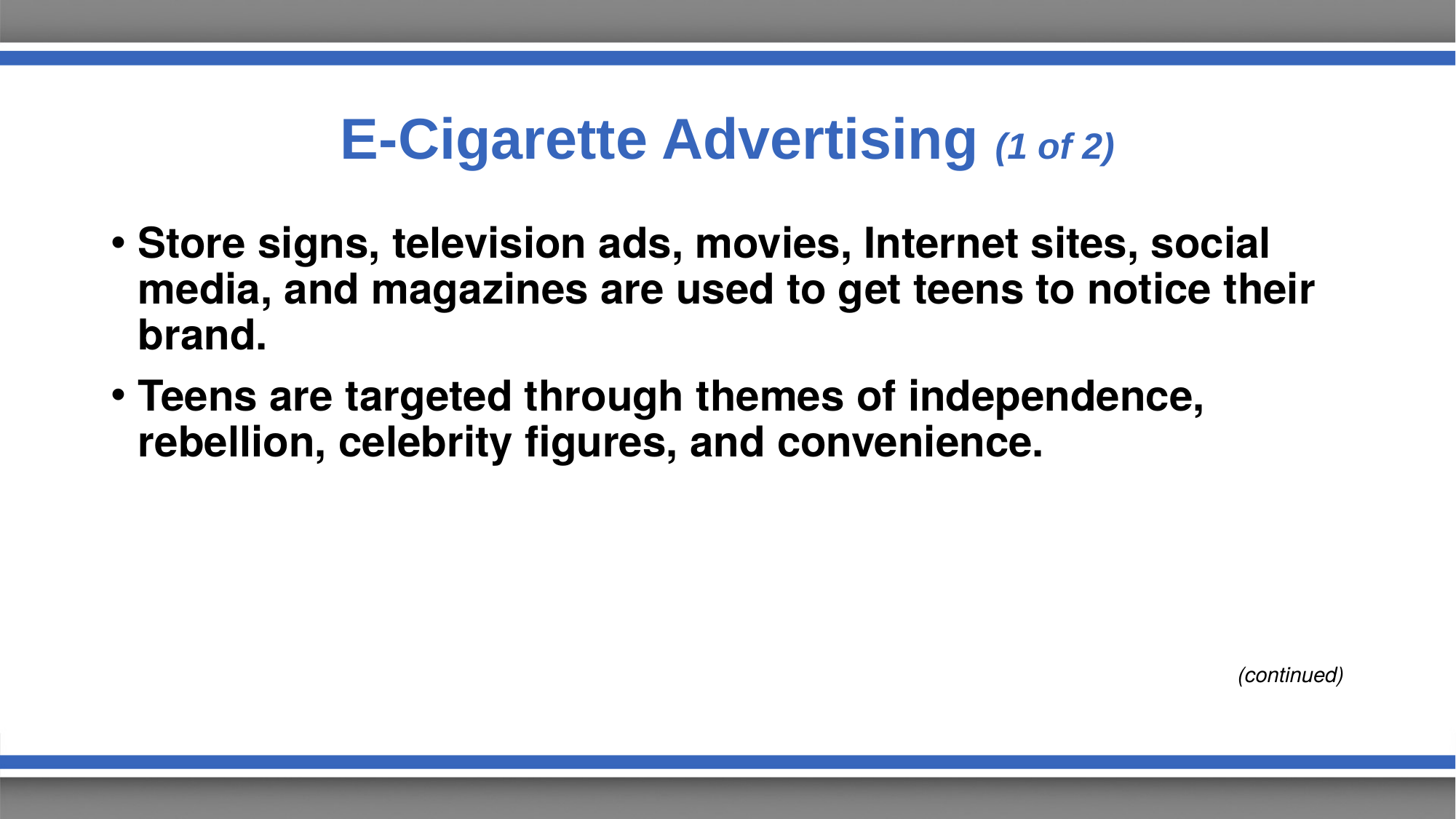

# E-Cigarette Advertising (1 of 2)
Store signs, television ads, movies, Internet sites, social media, and magazines are used to get teens to notice their brand.
Teens are targeted through themes of independence, rebellion, celebrity figures, and convenience.

(continued)